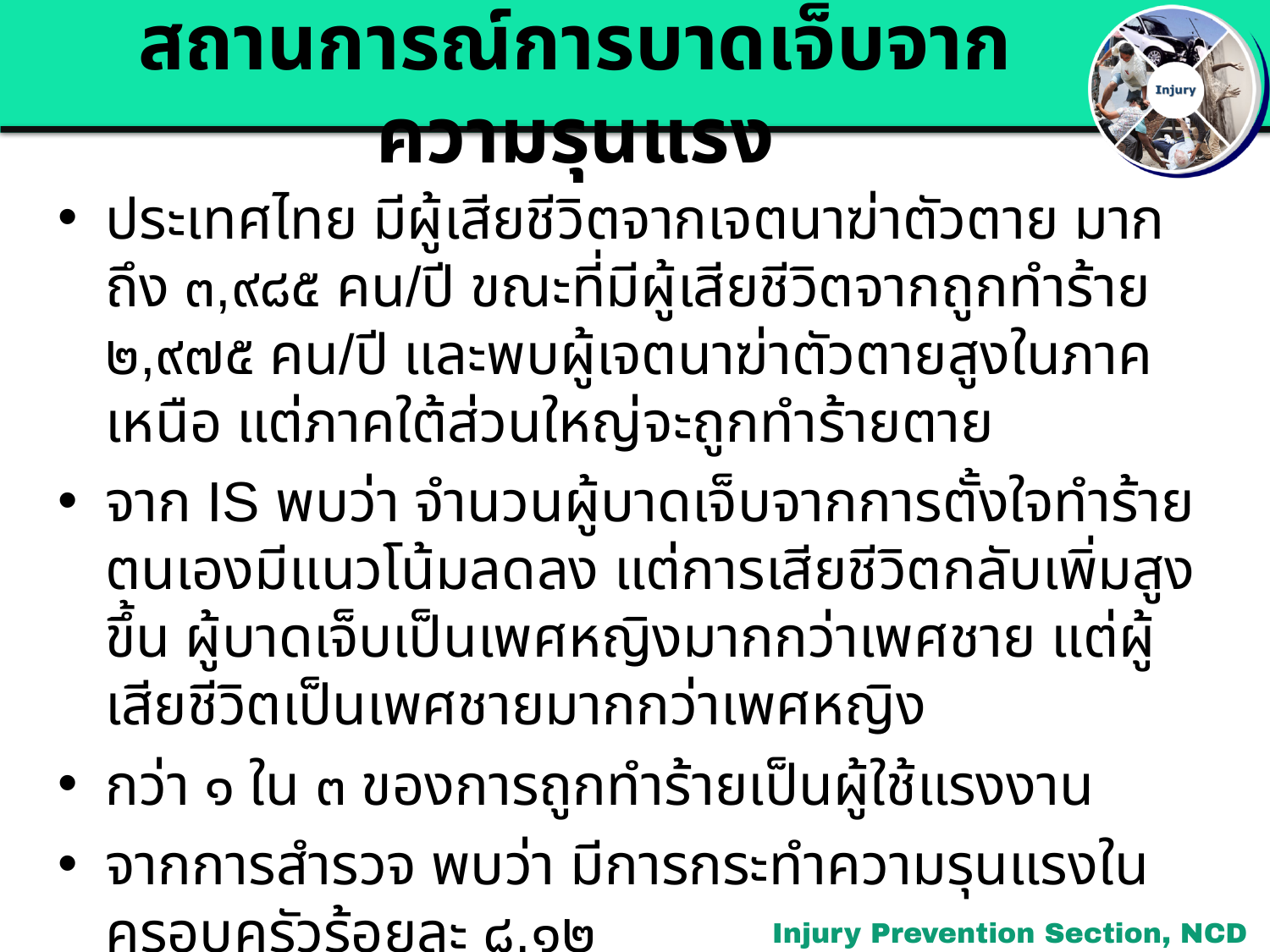

# สถานการณ์การบาดเจ็บจากความรุนแรง
ประเทศไทย มีผู้เสียชีวิตจากเจตนาฆ่าตัวตาย มากถึง ๓,๙๘๕ คน/ปี ขณะที่มีผู้เสียชีวิตจากถูกทำร้าย ๒,๙๗๕ คน/ปี และพบผู้เจตนาฆ่าตัวตายสูงในภาคเหนือ แต่ภาคใต้ส่วนใหญ่จะถูกทำร้ายตาย
จาก IS พบว่า จำนวนผู้บาดเจ็บจากการตั้งใจทำร้ายตนเองมีแนวโน้มลดลง แต่การเสียชีวิตกลับเพิ่มสูงขึ้น ผู้บาดเจ็บเป็นเพศหญิงมากกว่าเพศชาย แต่ผู้เสียชีวิตเป็นเพศชายมากกว่าเพศหญิง
กว่า ๑ ใน ๓ ของการถูกทำร้ายเป็นผู้ใช้แรงงาน
จากการสำรวจ พบว่า มีการกระทำความรุนแรงในครอบครัวร้อยละ ๘.๑๒
สาเหตุส่วนใหญ่เกิดจากเมาสุรา ความเครียด/สุขภาพจิต และเสพยาเสพติด และหึงหวง/นอกใจ